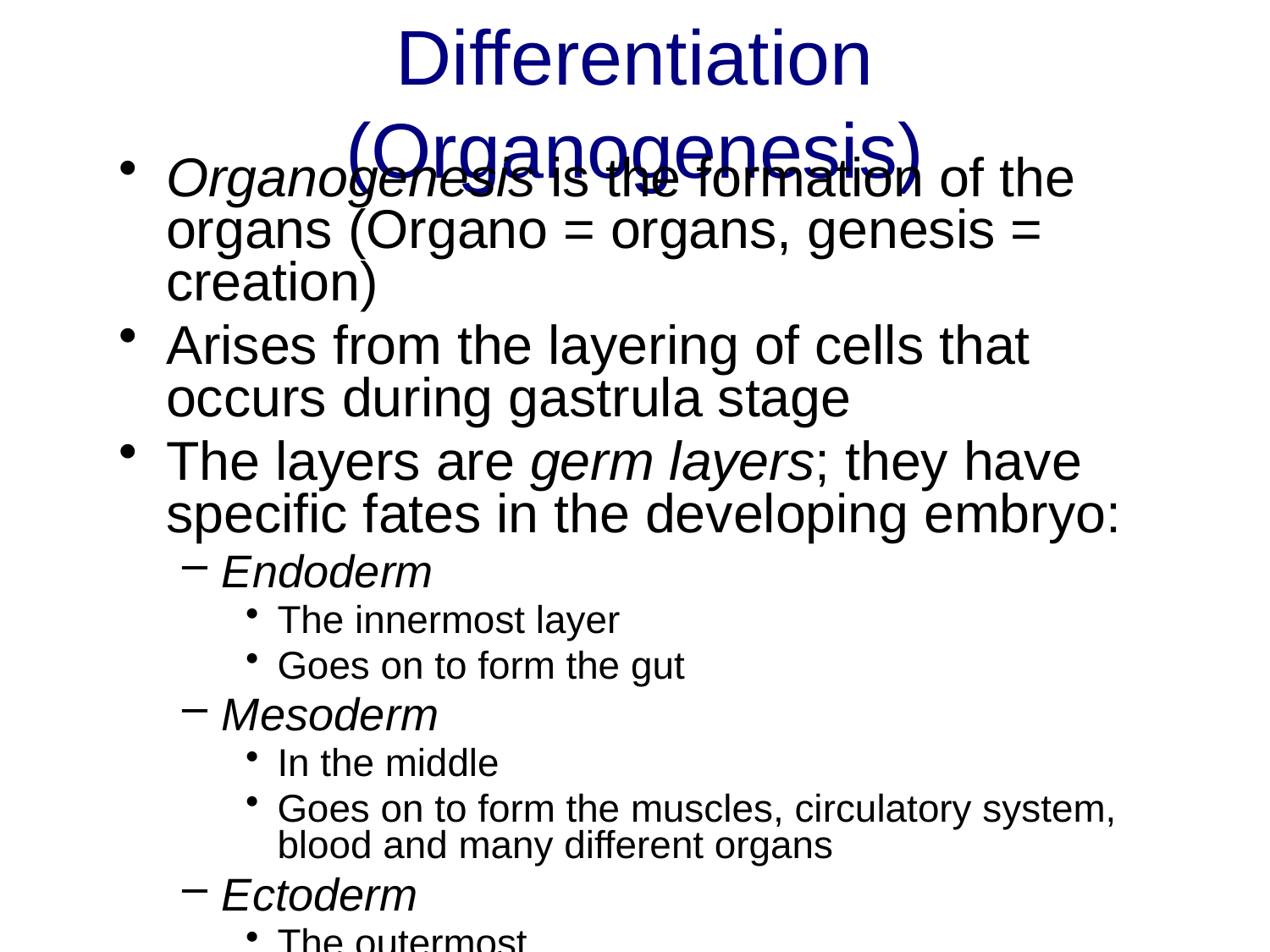

# Differentiation (Organogenesis)
Organogenesis is the formation of the organs (Organo = organs, genesis = creation)
Arises from the layering of cells that occurs during gastrula stage
The layers are germ layers; they have specific fates in the developing embryo:
Endoderm
The innermost layer
Goes on to form the gut
Mesoderm
In the middle
Goes on to form the muscles, circulatory system, blood and many different organs
Ectoderm
The outermost
Goes on to form the skin and nervous system